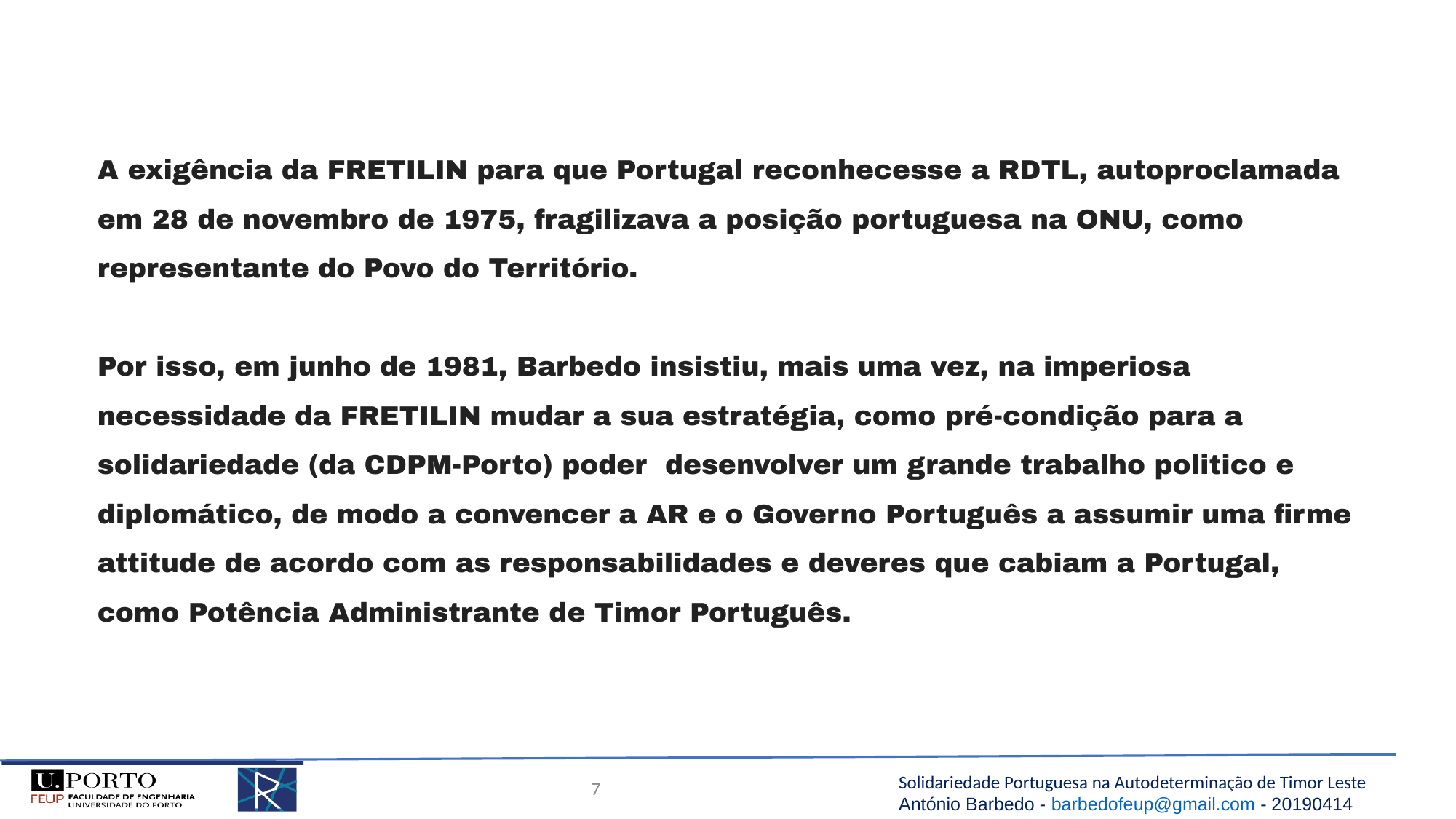

A exigência da FRETILIN para que Portugal reconhecesse a RDTL, autoproclamada em 28 de novembro de 1975, fragilizava a posição portuguesa na ONU, como representante do Povo do Território.

Por isso, em junho de 1981, Barbedo insistiu, mais uma vez, na imperiosa necessidade da FRETILIN mudar a sua estratégia, como pré-condição para a solidariedade (da CDPM-Porto) poder  desenvolver um grande trabalho politico e diplomático, de modo a convencer a AR e o Governo Português a assumir uma firme attitude de acordo com as responsabilidades e deveres que cabiam a Portugal, como Potência Administrante de Timor Português.
7